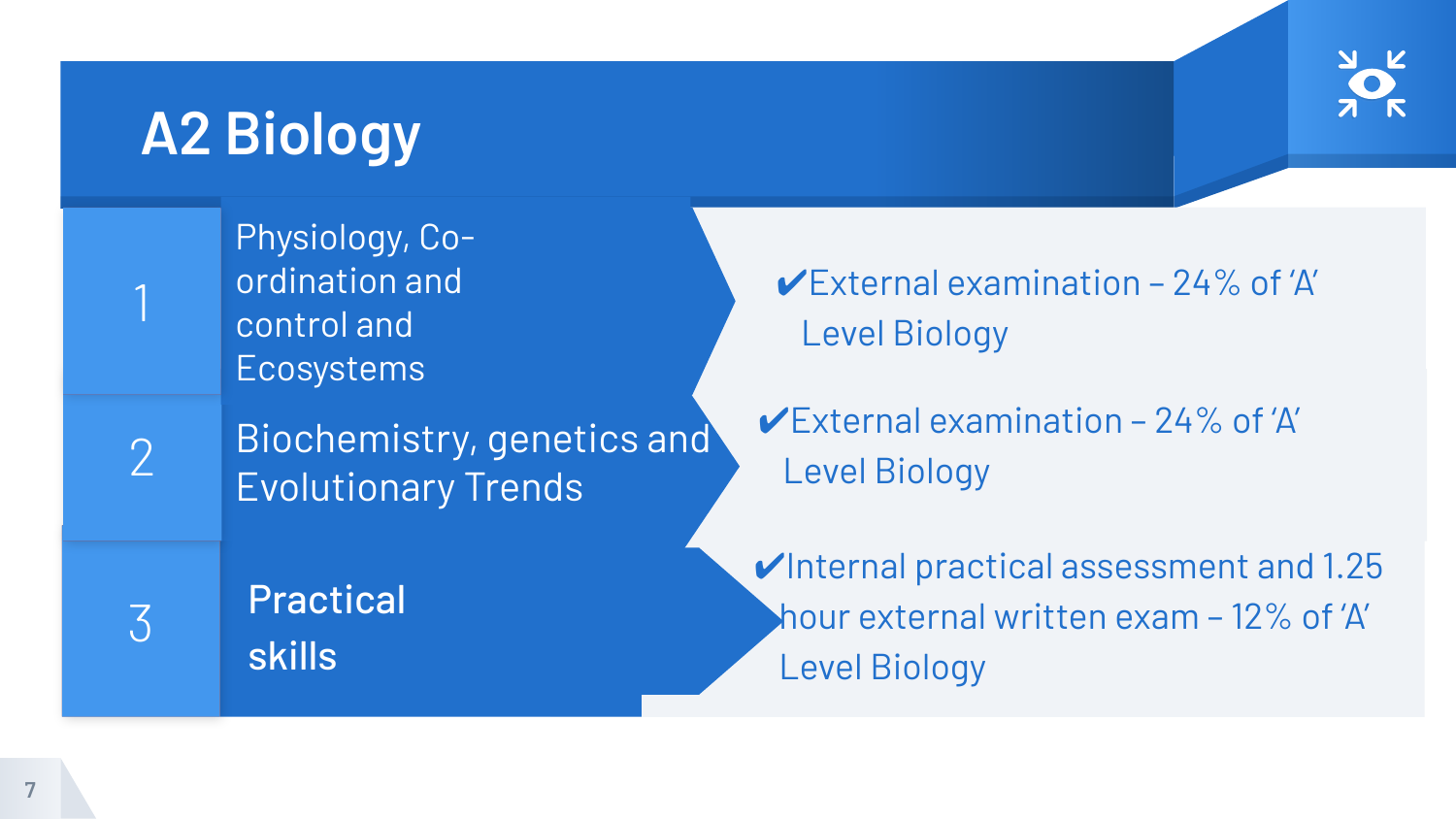

# A2 Biology

Physiology, Co-
ordination and
control and
Ecosystems

1
External examination – 24% of ‘A’ Level Biology

External examination – 24% of ‘A’ Level Biology

2

Biochemistry, genetics and
Evolutionary Trends

Internal practical assessment and 1.25 hour external written exam – 12% of ‘A’ Level Biology

3

Practical
skills
7